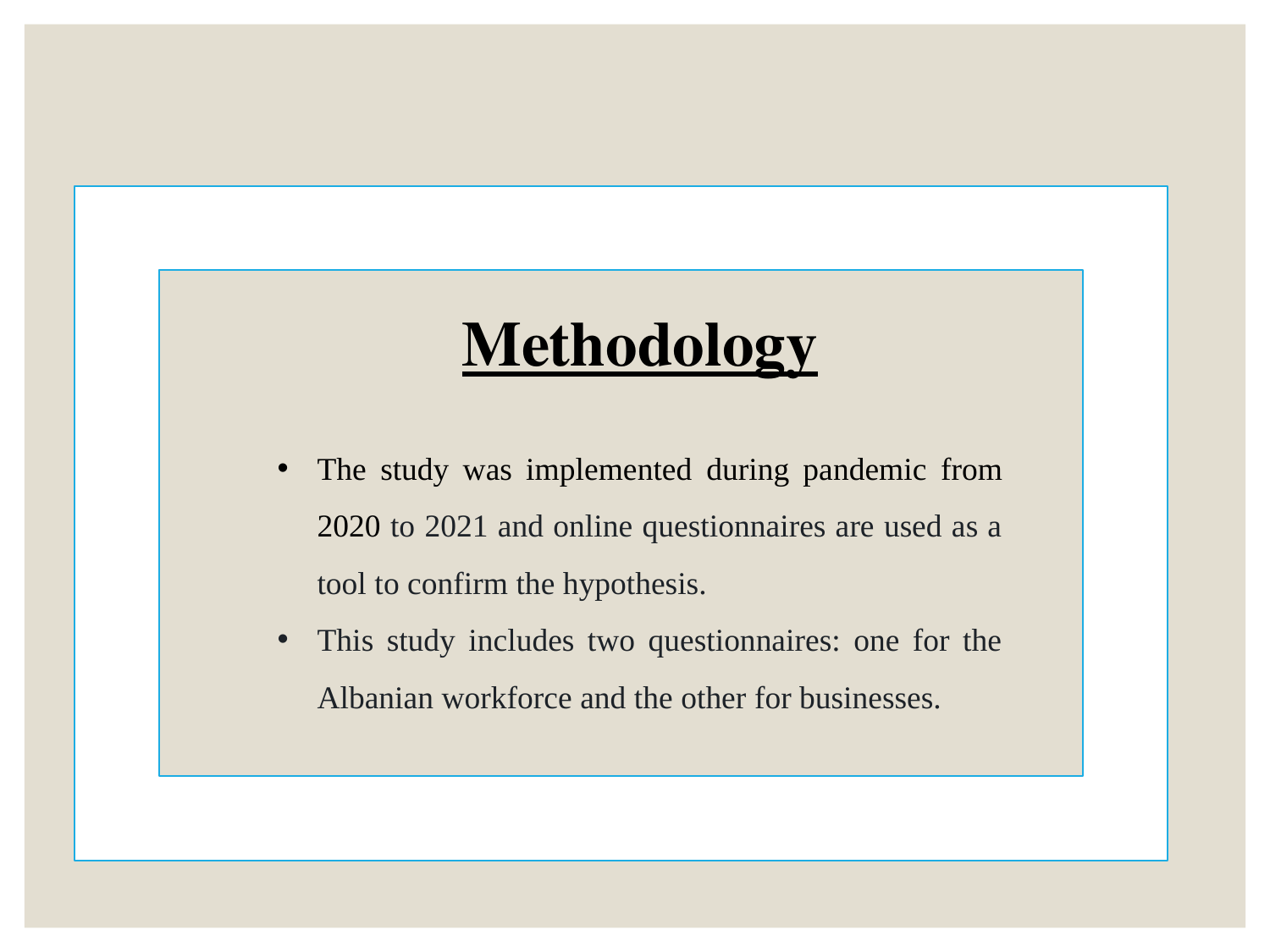

Methodology

The study was implemented during pandemic from 2020 to 2021 and online questionnaires are used as a tool to confirm the hypothesis.
This study includes two questionnaires: one for the Albanian workforce and the other for businesses.